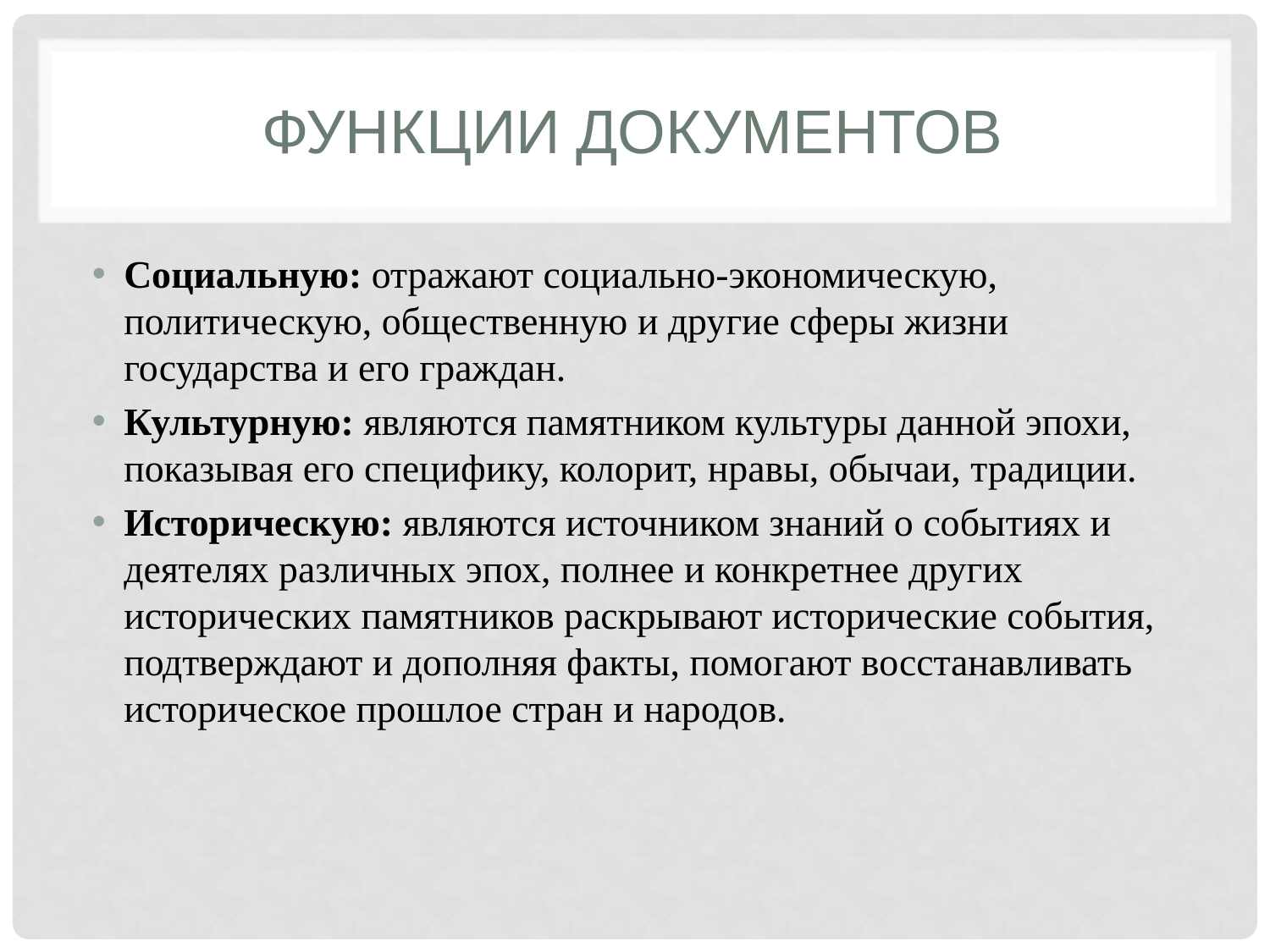

# Функции документов
Социальную: отражают социально-экономическую, политическую, общественную и другие сферы жизни государства и его граждан.
Культурную: являются памятником культуры данной эпохи, показывая его специфику, колорит, нравы, обычаи, традиции.
Историческую: являются источником знаний о событиях и деятелях различных эпох, полнее и конкретнее других исторических памятников раскрывают исторические события, подтверждают и дополняя факты, помогают восстанавливать историческое прошлое стран и народов.